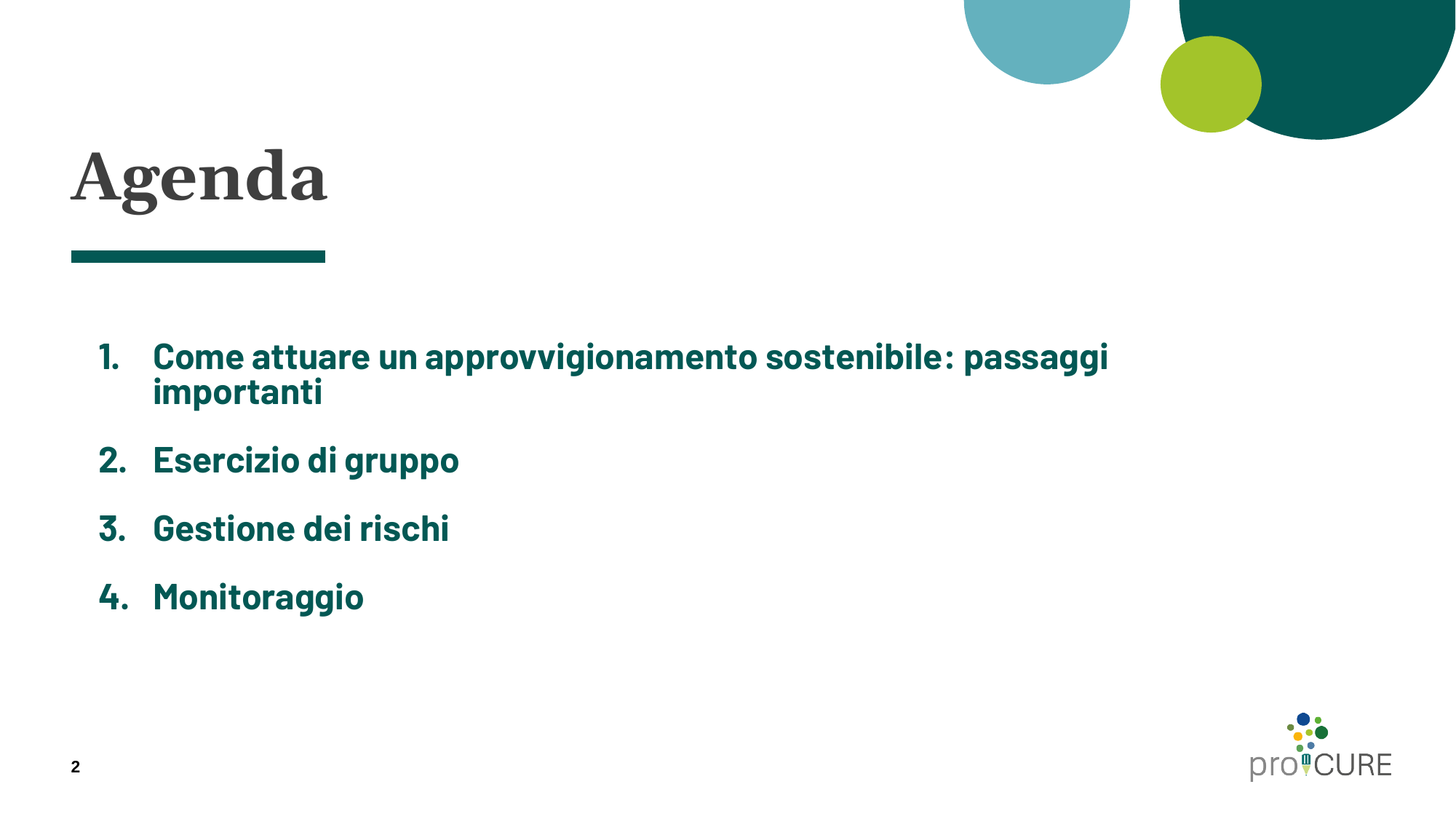

# Agenda
Come attuare un approvvigionamento sostenibile: passaggi importanti
Esercizio di gruppo
Gestione dei rischi
Monitoraggio

2